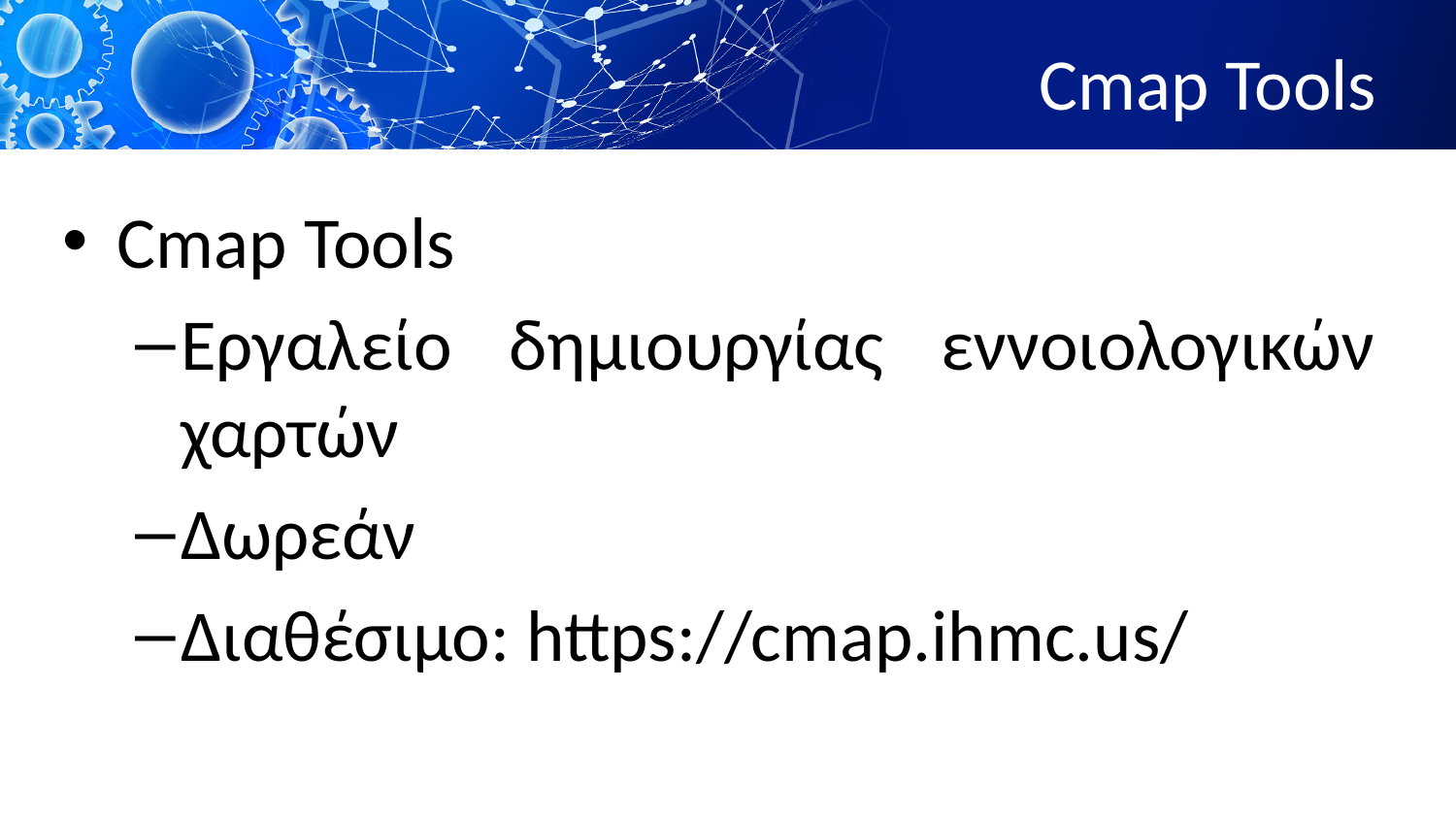

# Cmap Tools
Cmap Tools
Εργαλείο δημιουργίας εννοιολογικών χαρτών
Δωρεάν
Διαθέσιμο: https://cmap.ihmc.us/